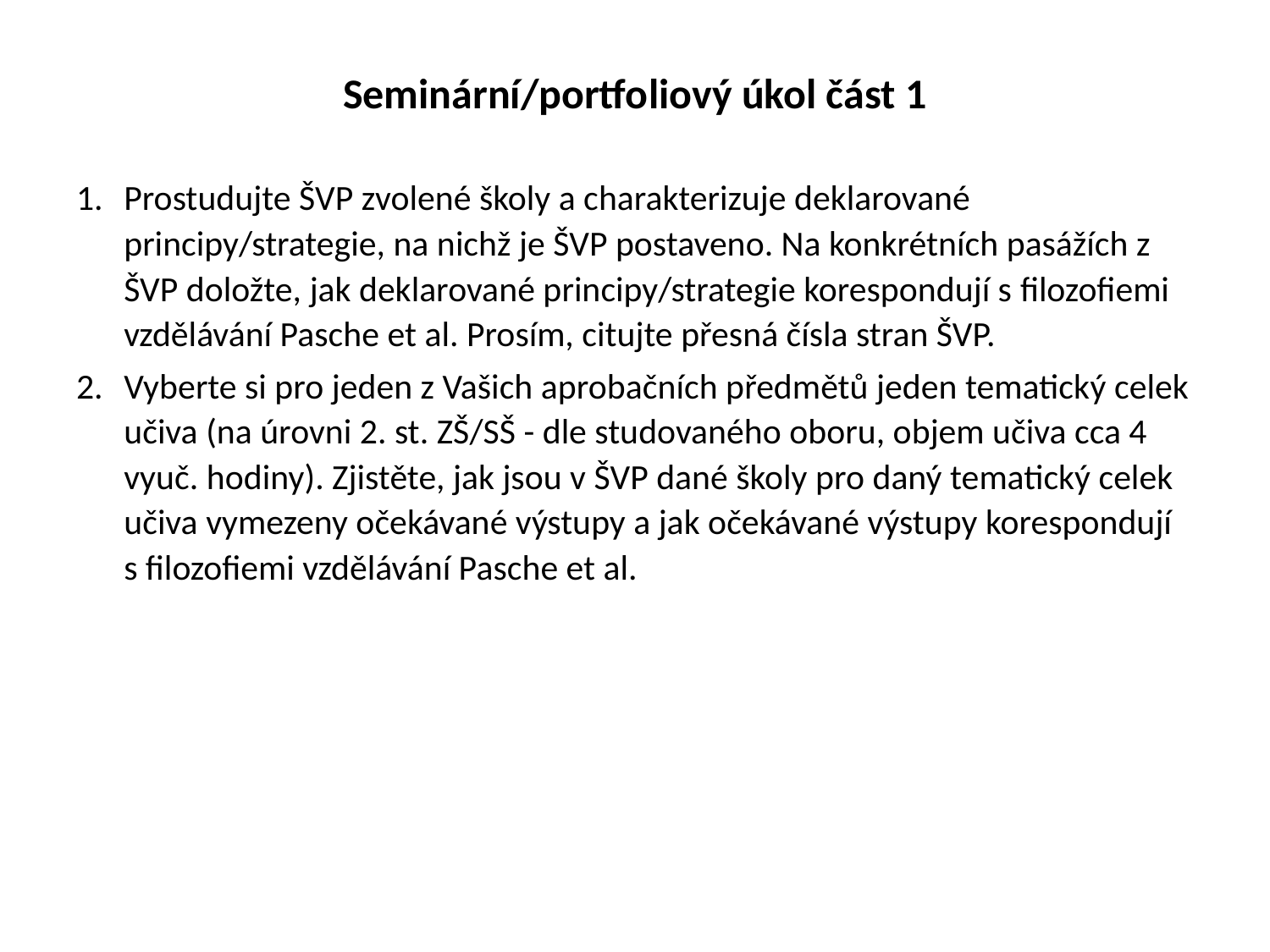

# Seminární/portfoliový úkol část 1
Prostudujte ŠVP zvolené školy a charakterizuje deklarované principy/strategie, na nichž je ŠVP postaveno. Na konkrétních pasážích z ŠVP doložte, jak deklarované principy/strategie korespondují s filozofiemi vzdělávání Pasche et al. Prosím, citujte přesná čísla stran ŠVP.
Vyberte si pro jeden z Vašich aprobačních předmětů jeden tematický celek učiva (na úrovni 2. st. ZŠ/SŠ - dle studovaného oboru, objem učiva cca 4 vyuč. hodiny). Zjistěte, jak jsou v ŠVP dané školy pro daný tematický celek učiva vymezeny očekávané výstupy a jak očekávané výstupy korespondují s filozofiemi vzdělávání Pasche et al.